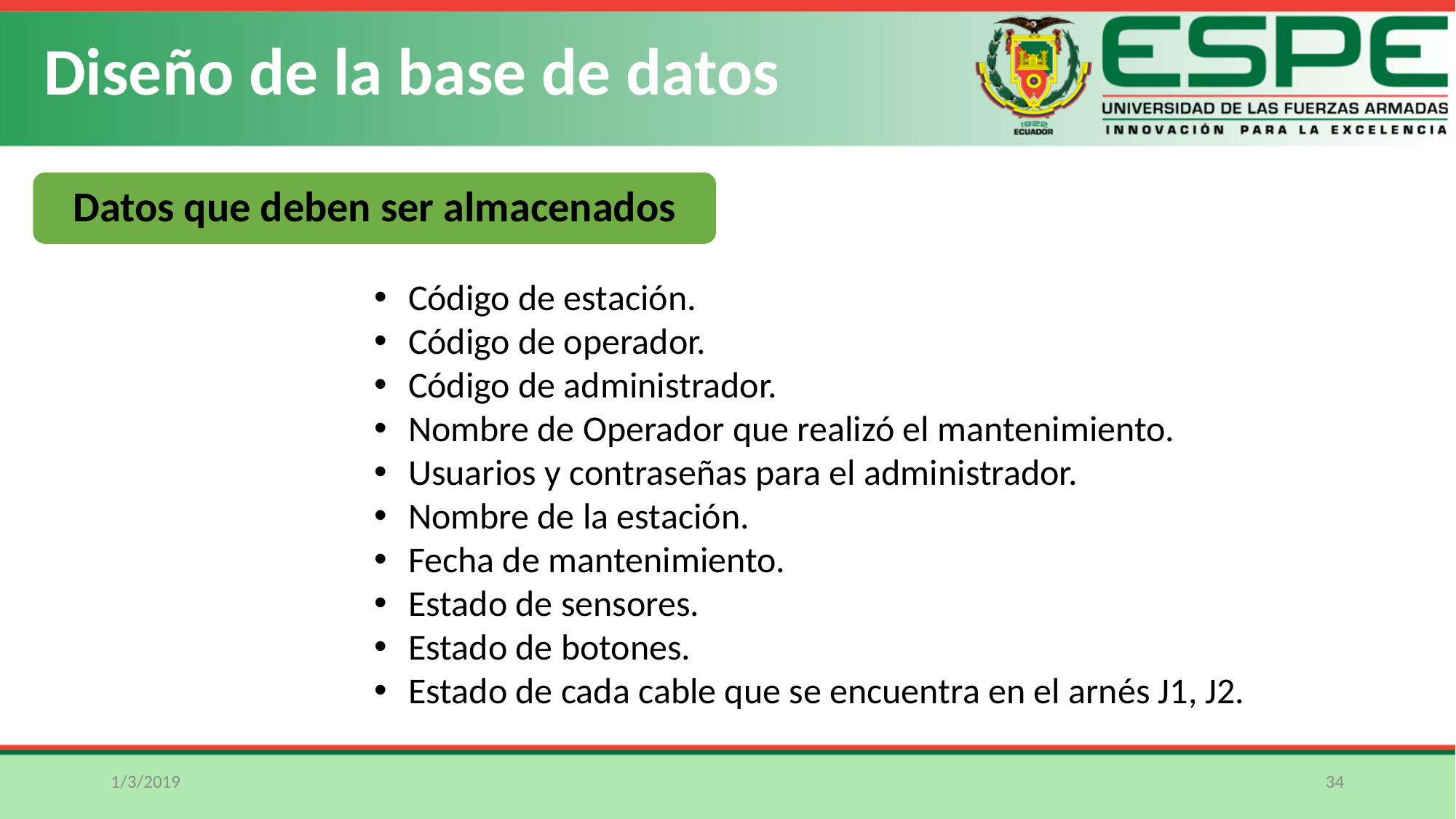

Diseño de la base de datos

Datos que deben ser almacenados
Código de estación.
Código de operador.
Código de administrador.
Nombre de Operador que realizó el mantenimiento.
Usuarios y contraseñas para el administrador.
Nombre de la estación.
Fecha de mantenimiento.
Estado de sensores.
Estado de botones.
Estado de cada cable que se encuentra en el arnés J1, J2.
1/3/2019

34